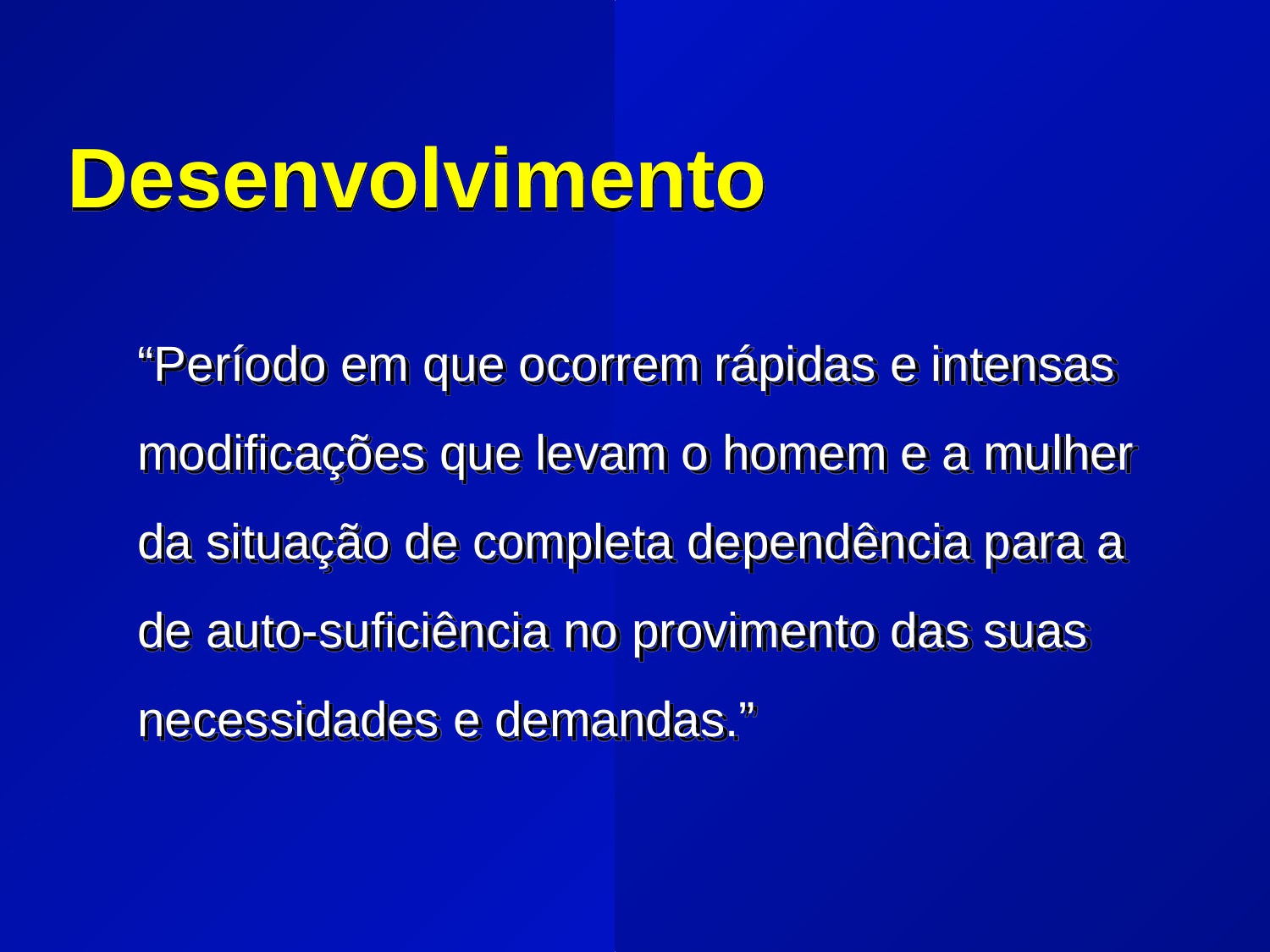

Desenvolvimento
“Período em que ocorrem rápidas e intensas modificações que levam o homem e a mulher da situação de completa dependência para a de auto-suficiência no provimento das suas necessidades e demandas.”